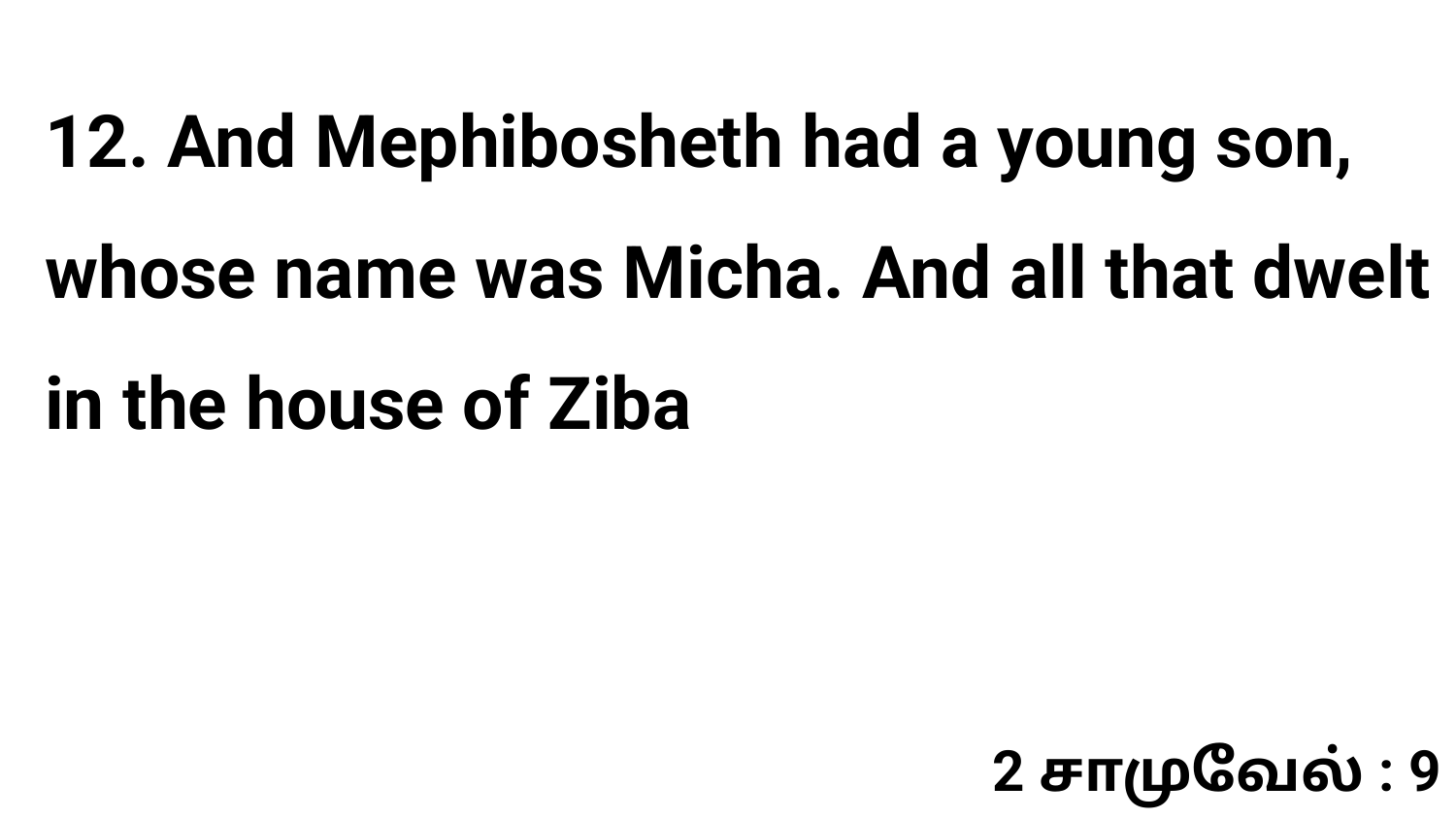

12. And Mephibosheth had a young son, whose name was Micha. And all that dwelt in the house of Ziba
2 சாமுவேல் : 9